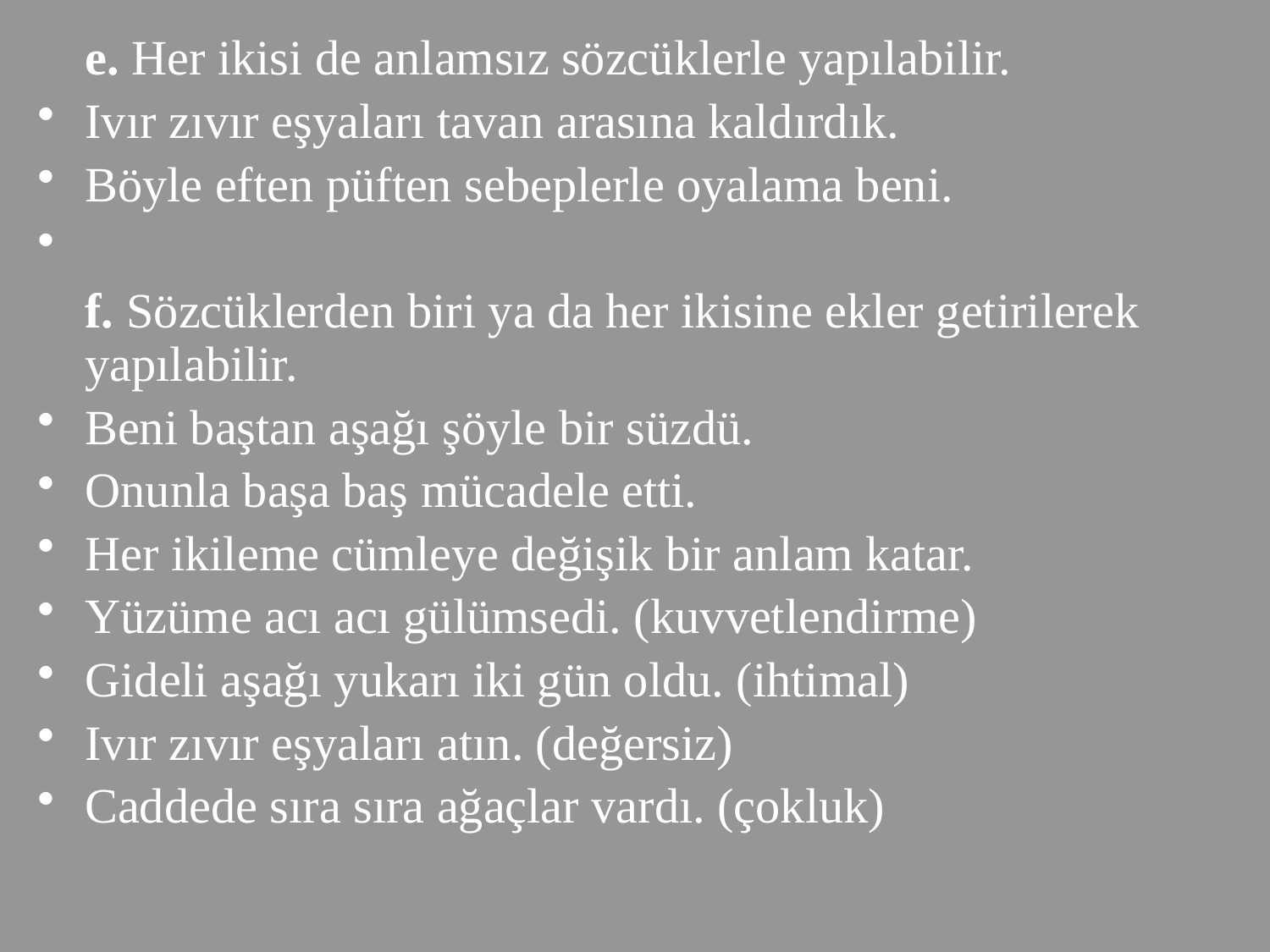

e. Her ikisi de anlamsız sözcüklerle yapılabilir.
Ivır zıvır eşyaları tavan arasına kaldırdık.
Böyle eften püften sebeplerle oyalama beni.

	f. Sözcüklerden biri ya da her ikisine ekler getirilerek yapılabilir.
Beni baştan aşağı şöyle bir süzdü.
Onunla başa baş mücadele etti.
Her ikileme cümleye değişik bir anlam katar.
Yüzüme acı acı gülümsedi. (kuvvetlendirme)
Gideli aşağı yukarı iki gün oldu. (ihtimal)
Ivır zıvır eşyaları atın. (değersiz)
Caddede sıra sıra ağaçlar vardı. (çokluk)